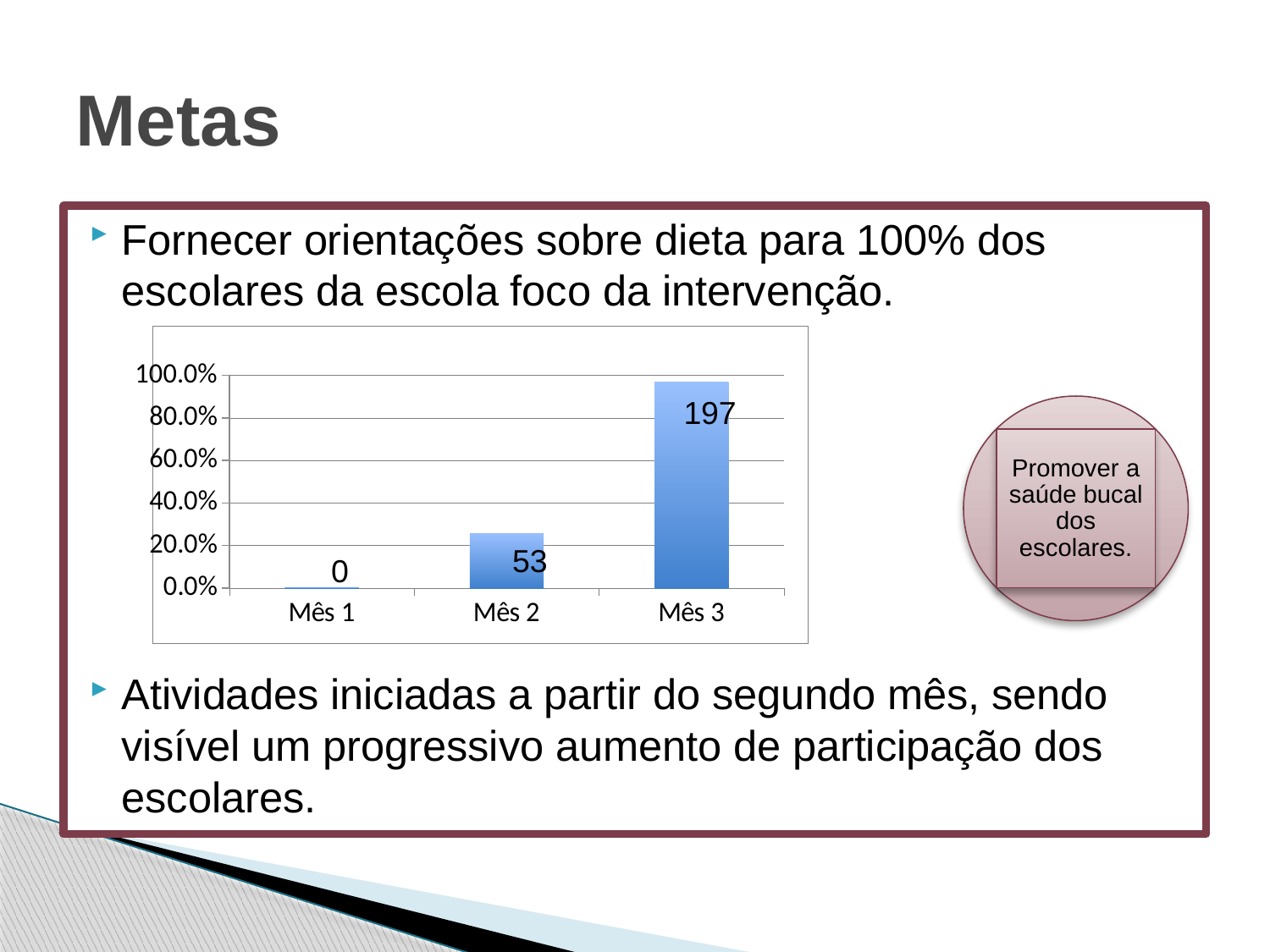

# Metas
Fornecer orientações sobre dieta para 100% dos escolares da escola foco da intervenção.

Atividades iniciadas a partir do segundo mês, sendo visível um progressivo aumento de participação dos escolares.

### Chart

| Category | Proporção de escolares com orientações sobre dieta |
|---|---|
| Mês 1 | 0.0 |
| Mês 2 | 0.257281553398058 |
| Mês 3 | 0.970443349753694 |
197

Promover a saúde bucal dos escolares.
53
0